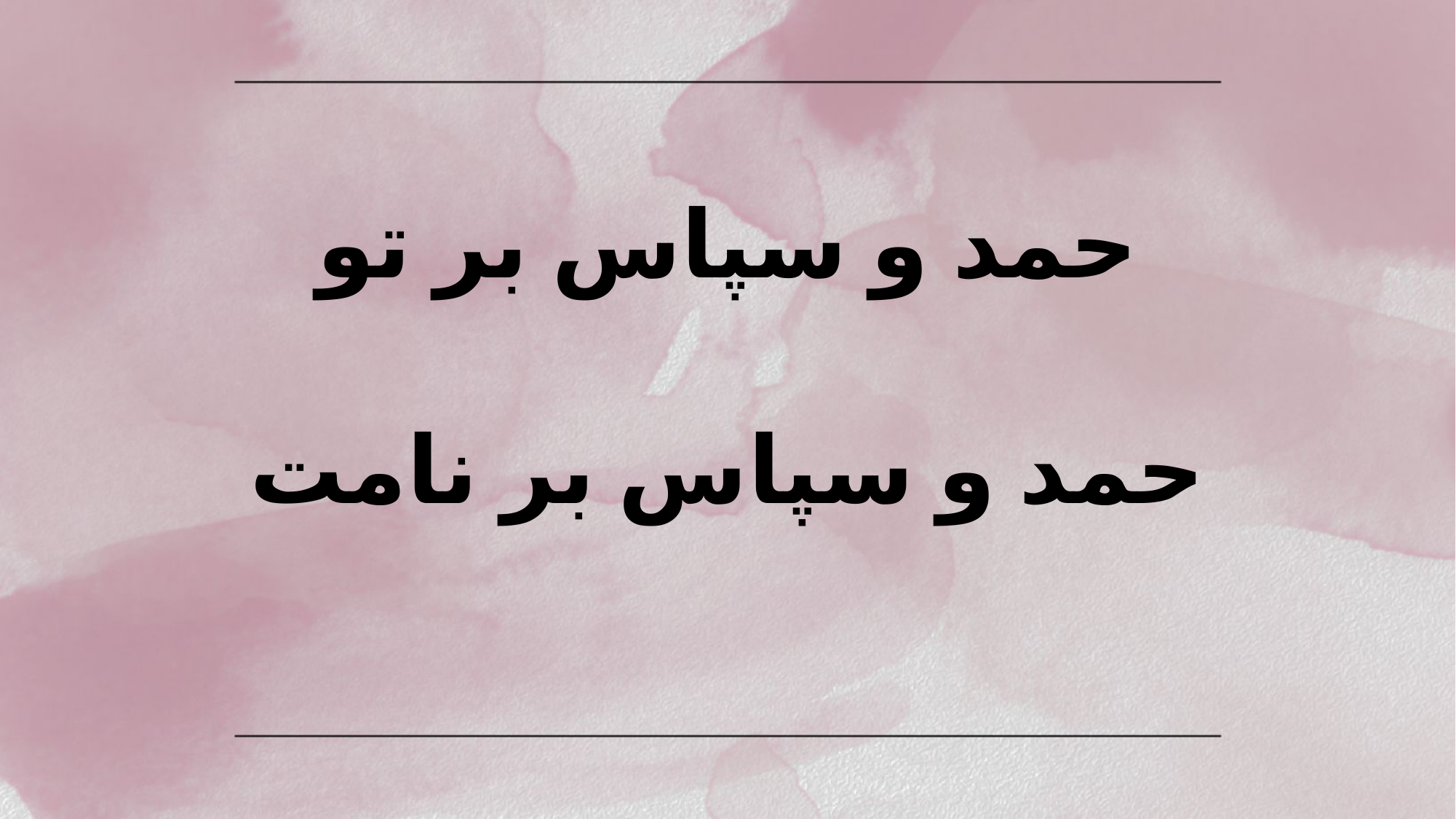

حمد و سپاس بر تو
حمد و سپاس بر نامت